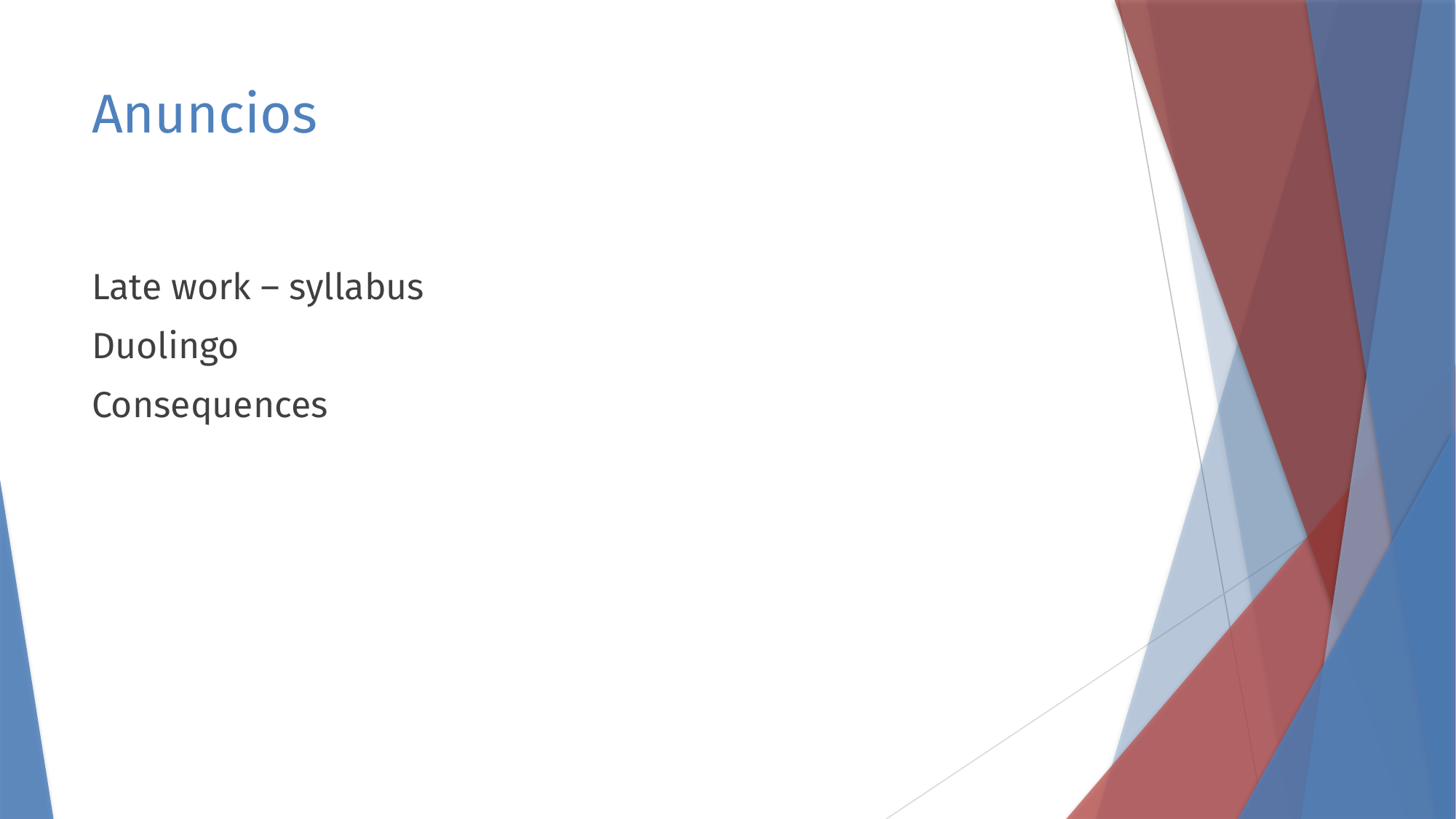

# Anuncios
Late work – syllabus
Duolingo
Consequences